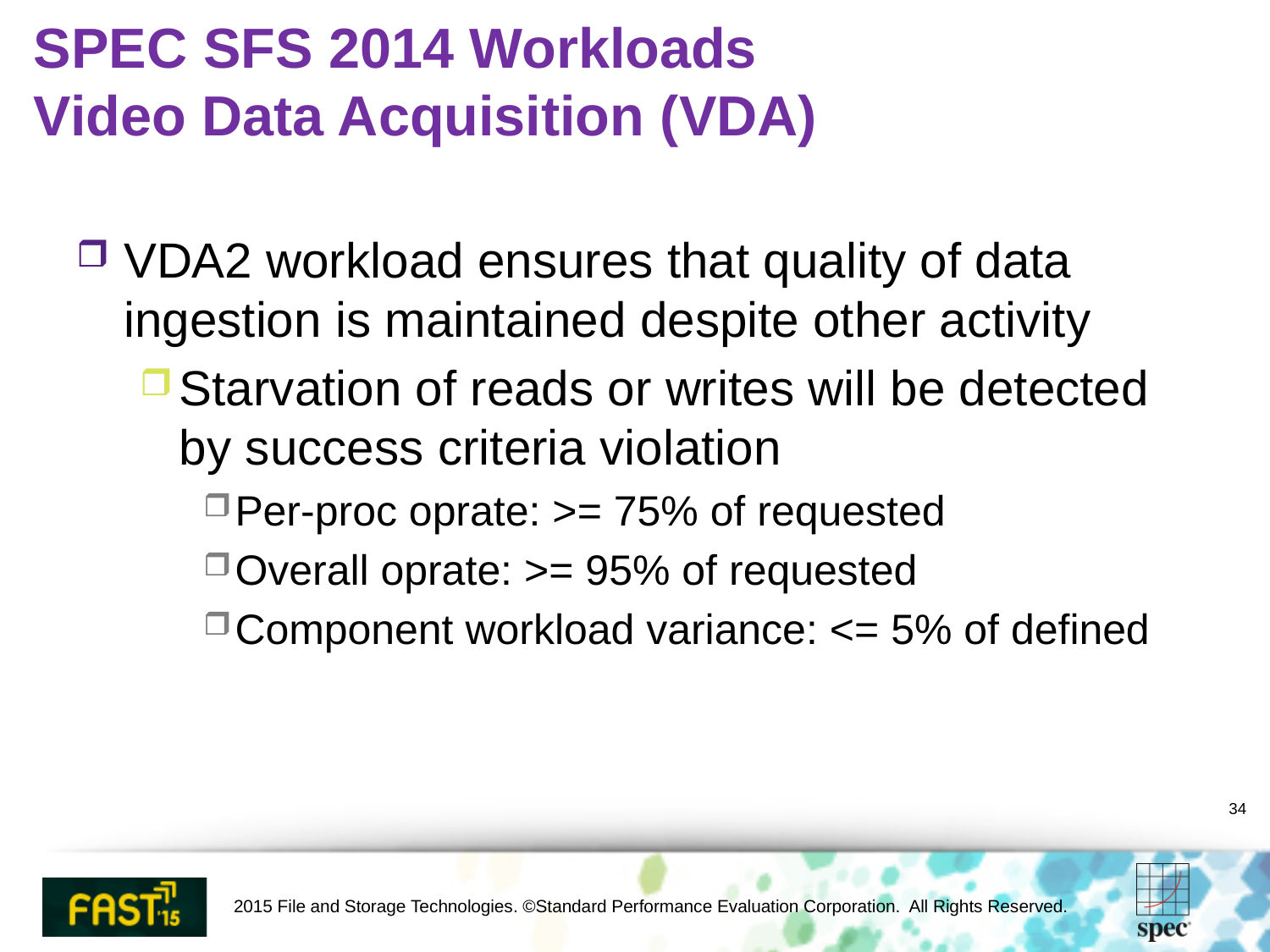

# SPEC SFS 2014 Workloads Video Data Acquisition (VDA)
VDA2 workload ensures that quality of data ingestion is maintained despite other activity
Starvation of reads or writes will be detected by success criteria violation
Per-proc oprate: >= 75% of requested
Overall oprate: >= 95% of requested
Component workload variance: <= 5% of defined
34